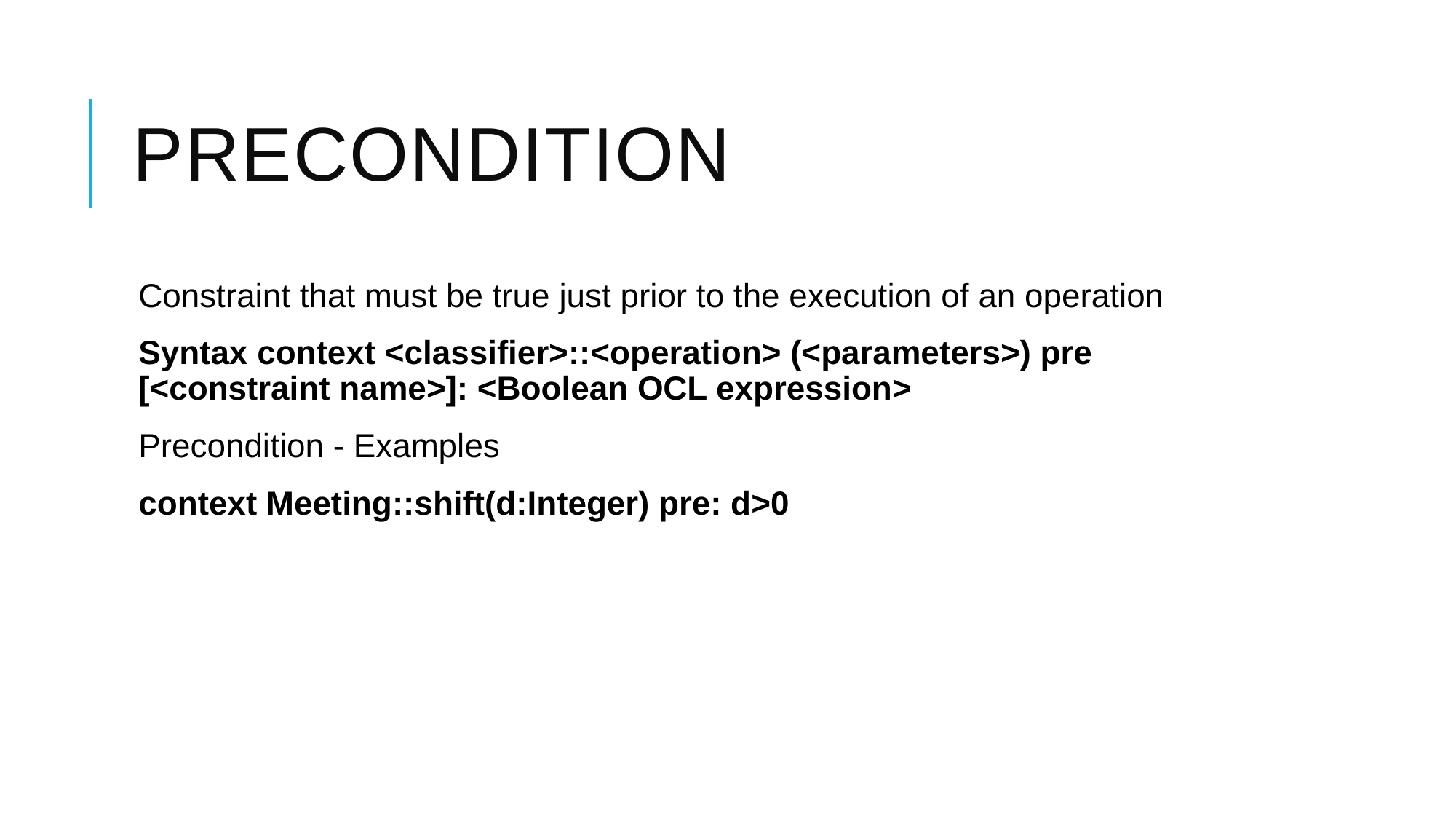

# Precondition
Constraint that must be true just prior to the execution of an operation
Syntax context <classifier>::<operation> (<parameters>) pre [<constraint name>]: <Boolean OCL expression>
Precondition - Examples
context Meeting::shift(d:Integer) pre: d>0